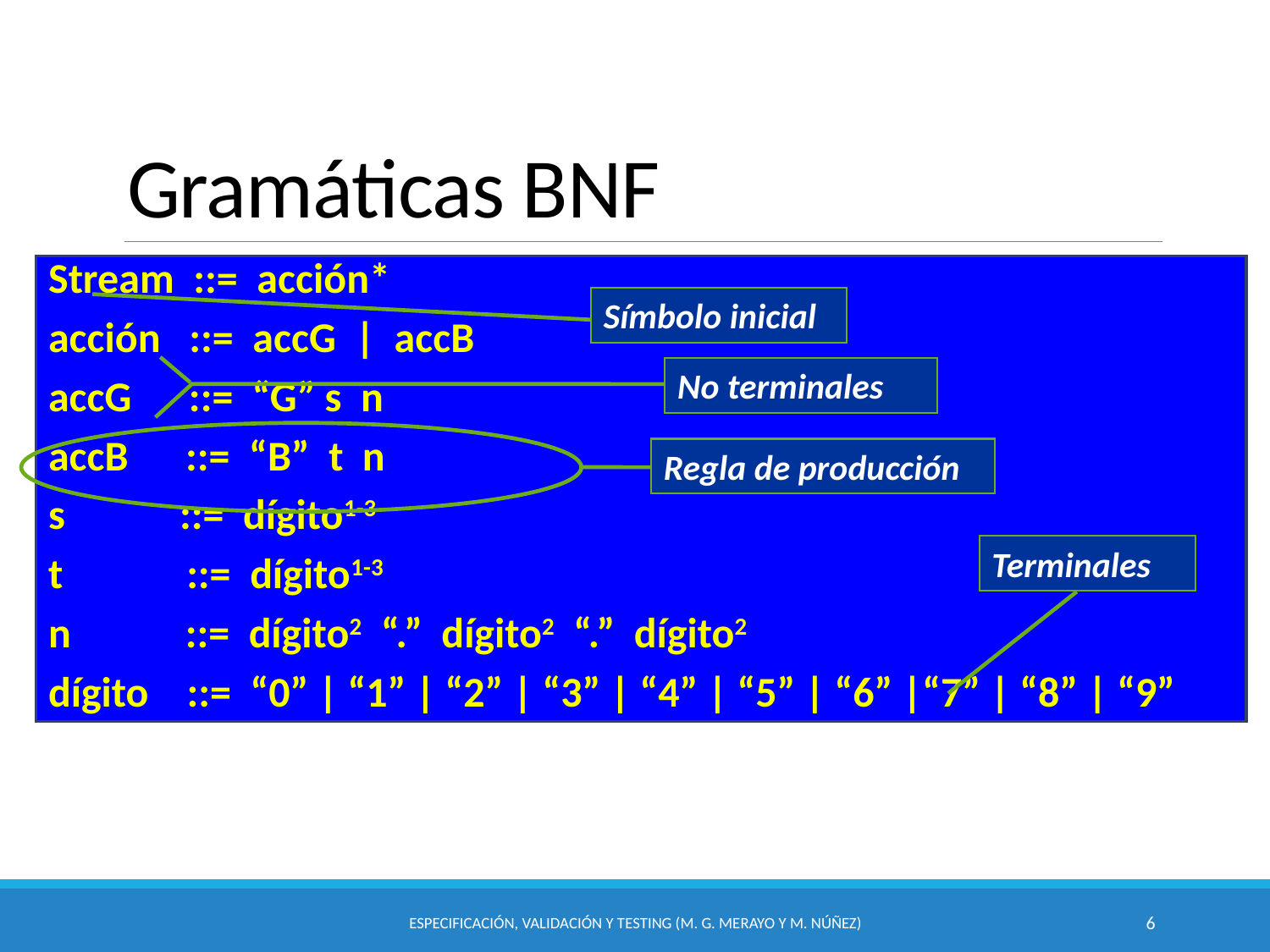

# Gramáticas BNF
Stream  ::=  acción*
acción   ::=  accG  |  accB
accG      ::=  “G” s  n
accB      ::=  “B”  t  n
s            ::=  dígito1-3
t             ::=  dígito1-3
n            ::=  dígito2  “.”  dígito2  “.”  dígito2
dígito    ::=  “0” | “1” | “2” | “3” | “4” | “5” | “6” |“7” | “8” | “9”
Símbolo inicial

No terminales

Regla de producción

Terminales

Especificación, Validación y Testing (M. G. Merayo y M. Núñez)
6